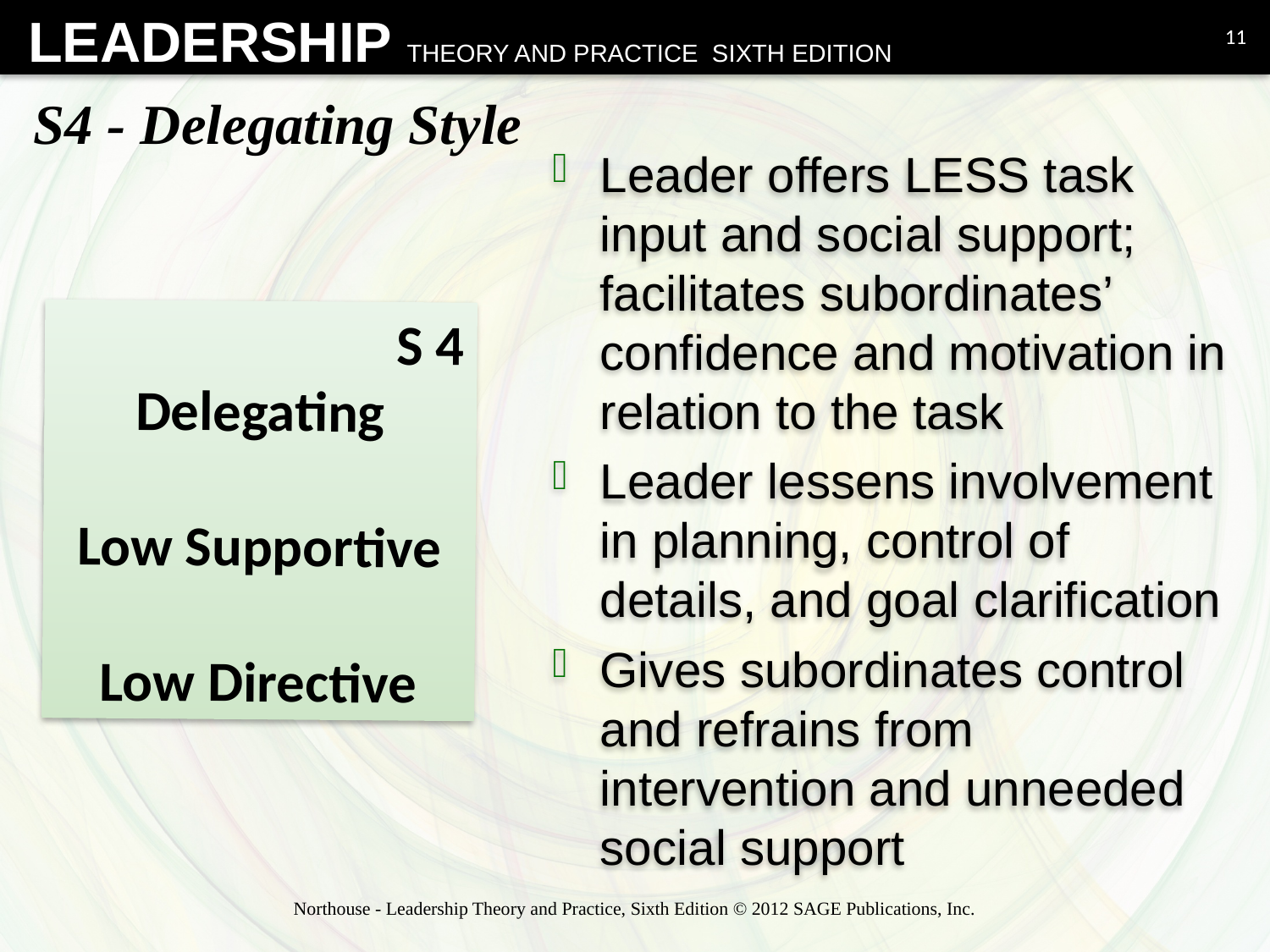

11
# S4 - Delegating Style
Leader offers LESS task input and social support; facilitates subordinates’ confidence and motivation in relation to the task
Leader lessens involvement in planning, control of details, and goal clarification
Gives subordinates control and refrains from intervention and unneeded social support
S 4
Delegating

Low Supportive
Low Directive
Northouse - Leadership Theory and Practice, Sixth Edition © 2012 SAGE Publications, Inc.